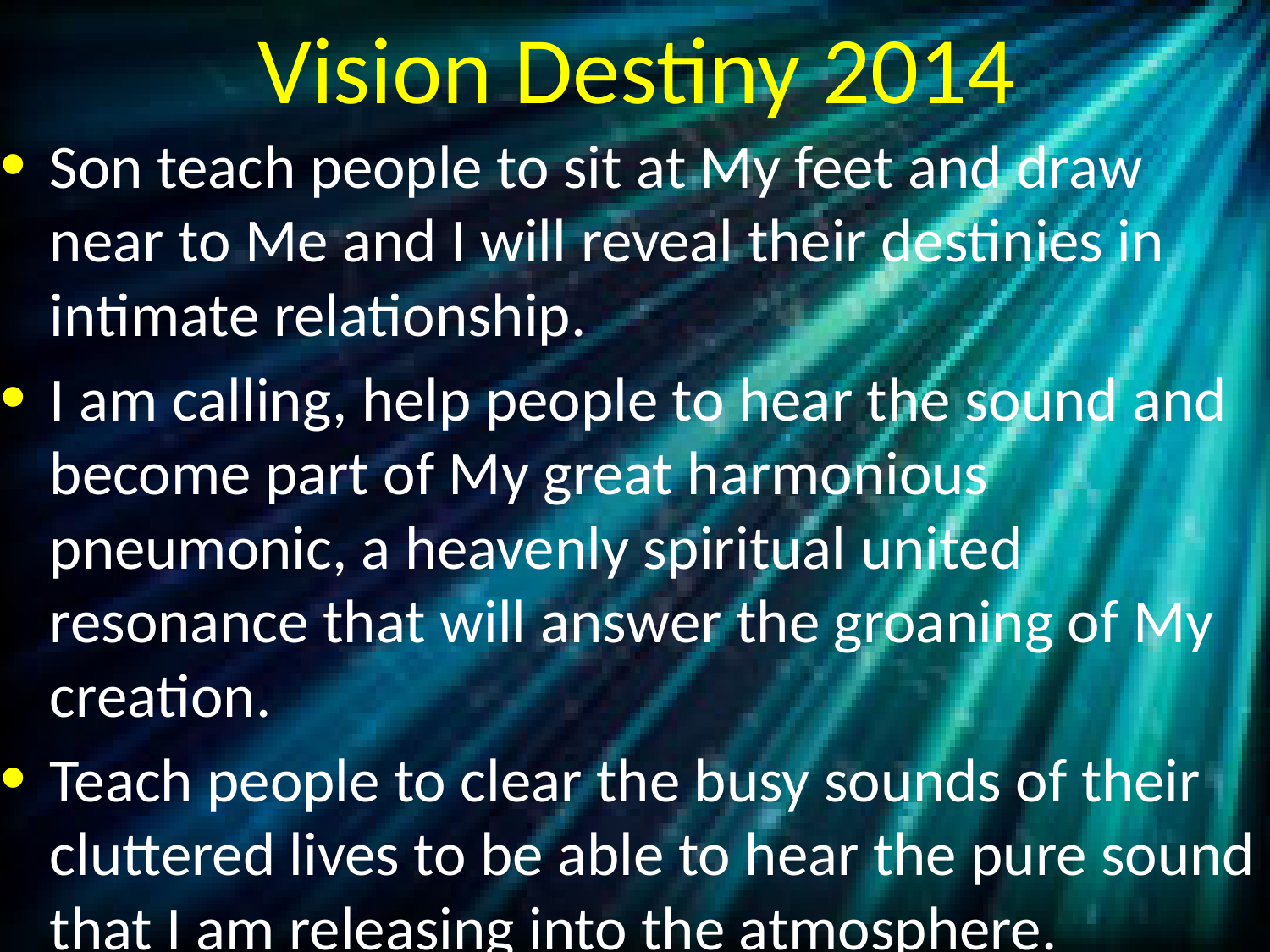

# Vision Destiny 2014
Son teach people to sit at My feet and draw near to Me and I will reveal their destinies in intimate relationship.
I am calling, help people to hear the sound and become part of My great harmonious pneumonic, a heavenly spiritual united resonance that will answer the groaning of My creation.
Teach people to clear the busy sounds of their cluttered lives to be able to hear the pure sound that I am releasing into the atmosphere.